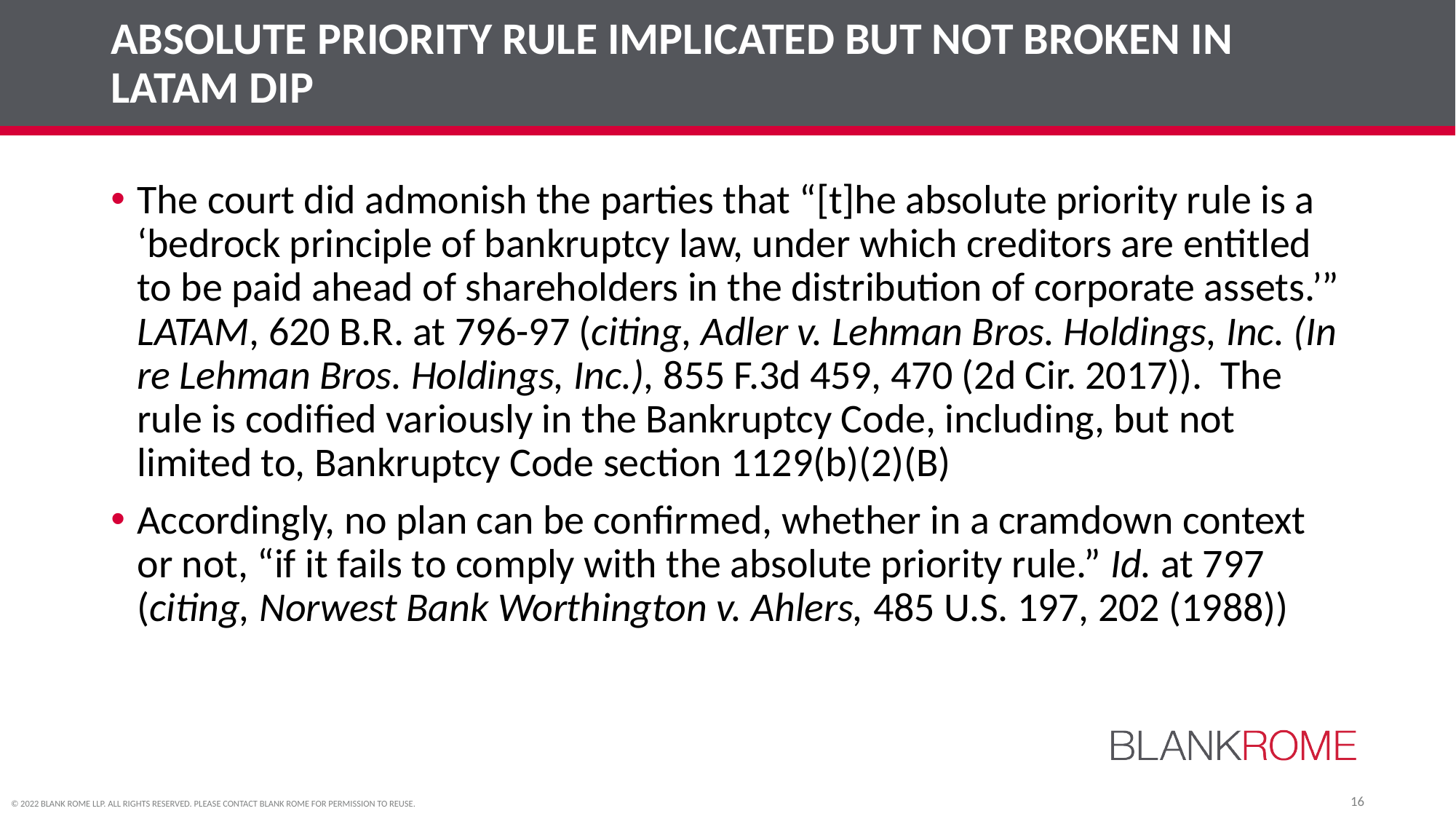

# ABSOLUTE PRIORITY RULE IMPLICATED BUT NOT BROKEN IN LATAM DIP
The court did admonish the parties that “[t]he absolute priority rule is a ‘bedrock principle of bankruptcy law, under which creditors are entitled to be paid ahead of shareholders in the distribution of corporate assets.’” LATAM, 620 B.R. at 796-97 (citing, Adler v. Lehman Bros. Holdings, Inc. (In re Lehman Bros. Holdings, Inc.), 855 F.3d 459, 470 (2d Cir. 2017)).  The rule is codified variously in the Bankruptcy Code, including, but not limited to, Bankruptcy Code section 1129(b)(2)(B)
Accordingly, no plan can be confirmed, whether in a cramdown context or not, “if it fails to comply with the absolute priority rule.” Id. at 797 (citing, Norwest Bank Worthington v. Ahlers, 485 U.S. 197, 202 (1988))
16